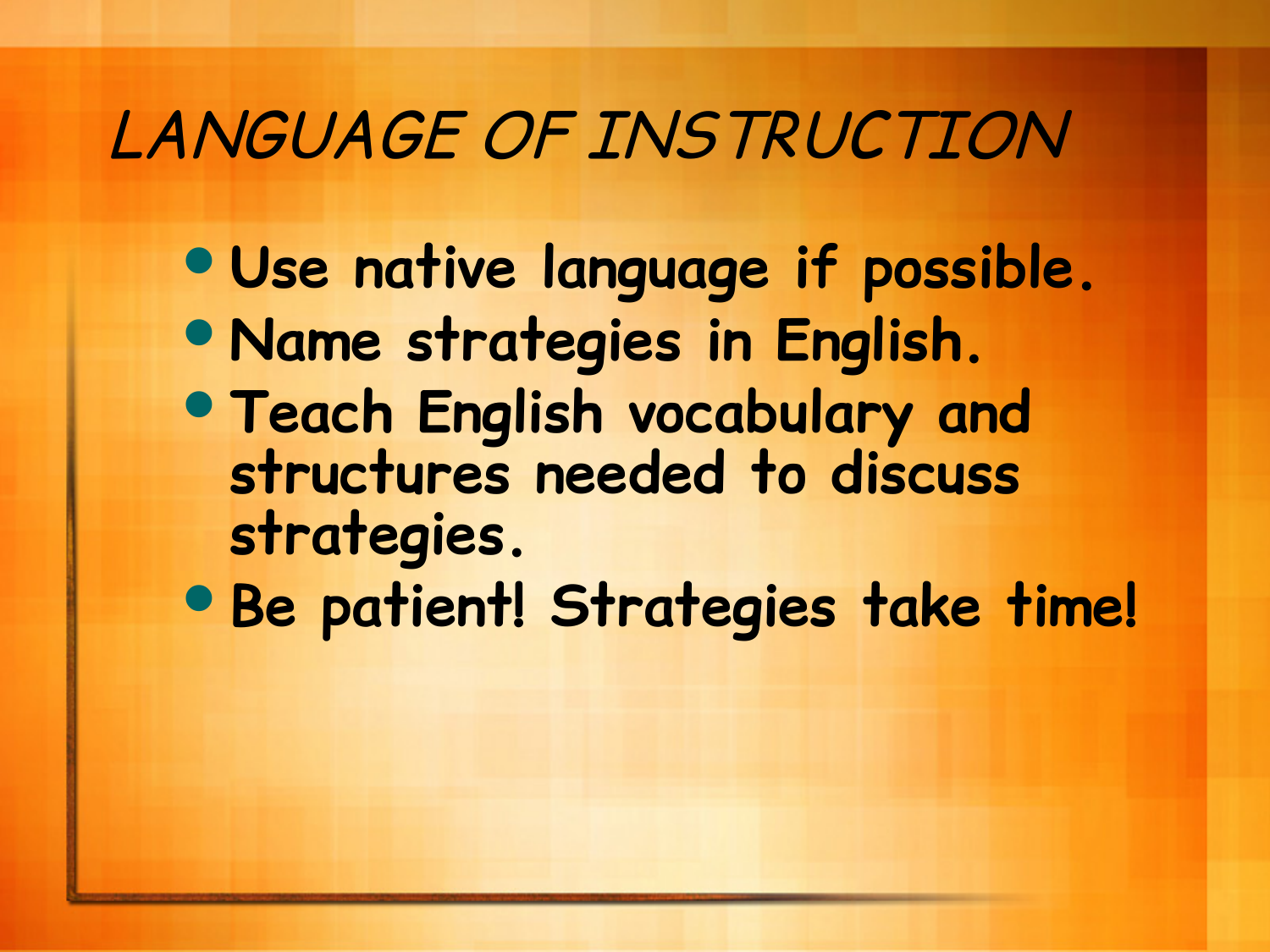

# LANGUAGE OF INSTRUCTION
Use native language if possible.
Name strategies in English.
Teach English vocabulary and structures needed to discuss strategies.
Be patient! Strategies take time!